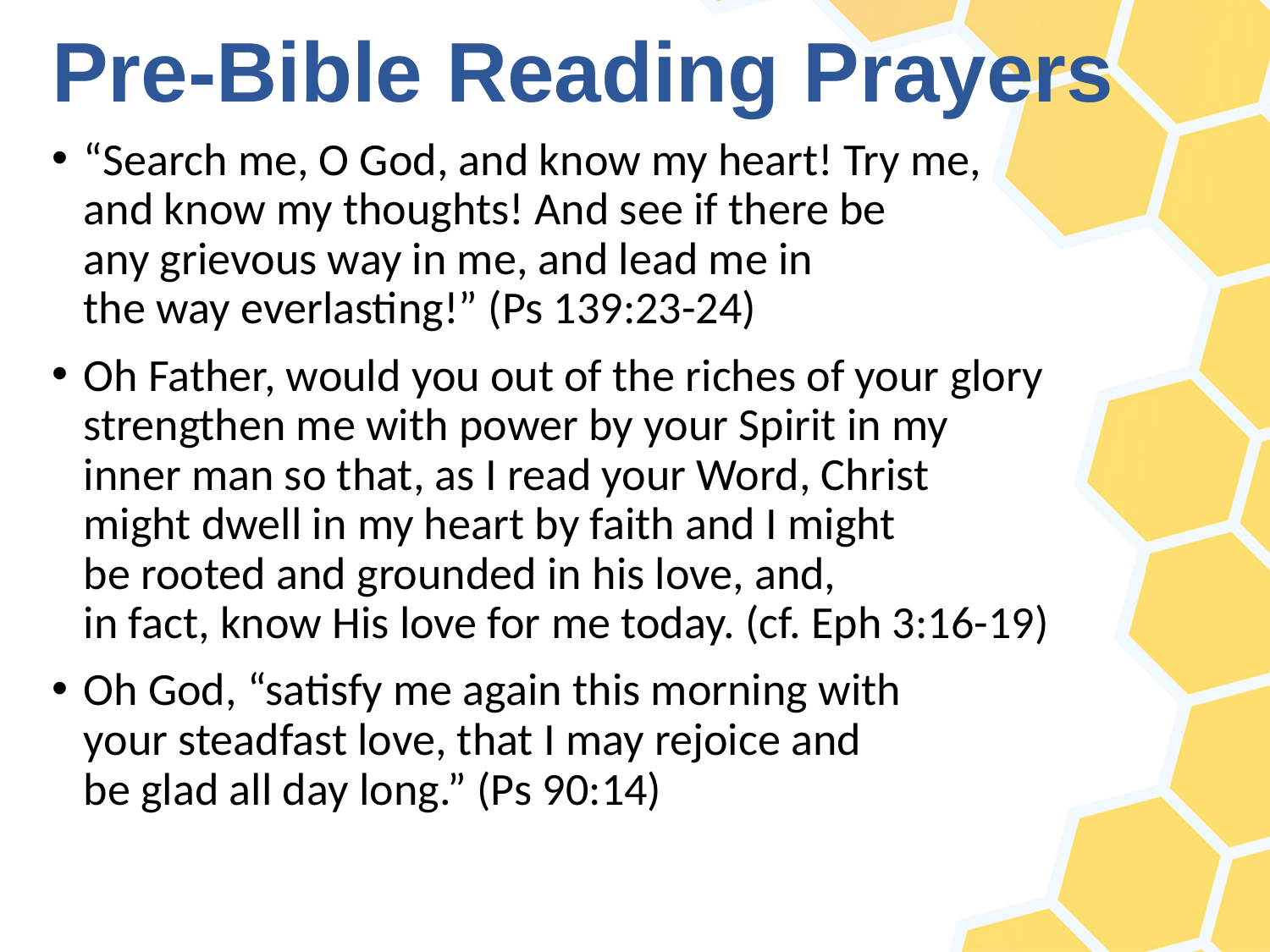

# Pre-Bible Reading Prayers
“Search me, O God, and know my heart! Try me,
and know my thoughts! And see if there be
any grievous way in me, and lead me in
the way everlasting!” (Ps 139:23-24)
Oh Father, would you out of the riches of your glory strengthen me with power by your Spirit in my
inner man so that, as I read your Word, Christ
might dwell in my heart by faith and I might
be rooted and grounded in his love, and,
in fact, know His love for me today. (cf. Eph 3:16-19)
Oh God, “satisfy me again this morning with
your steadfast love, that I may rejoice and
be glad all day long.” (Ps 90:14)